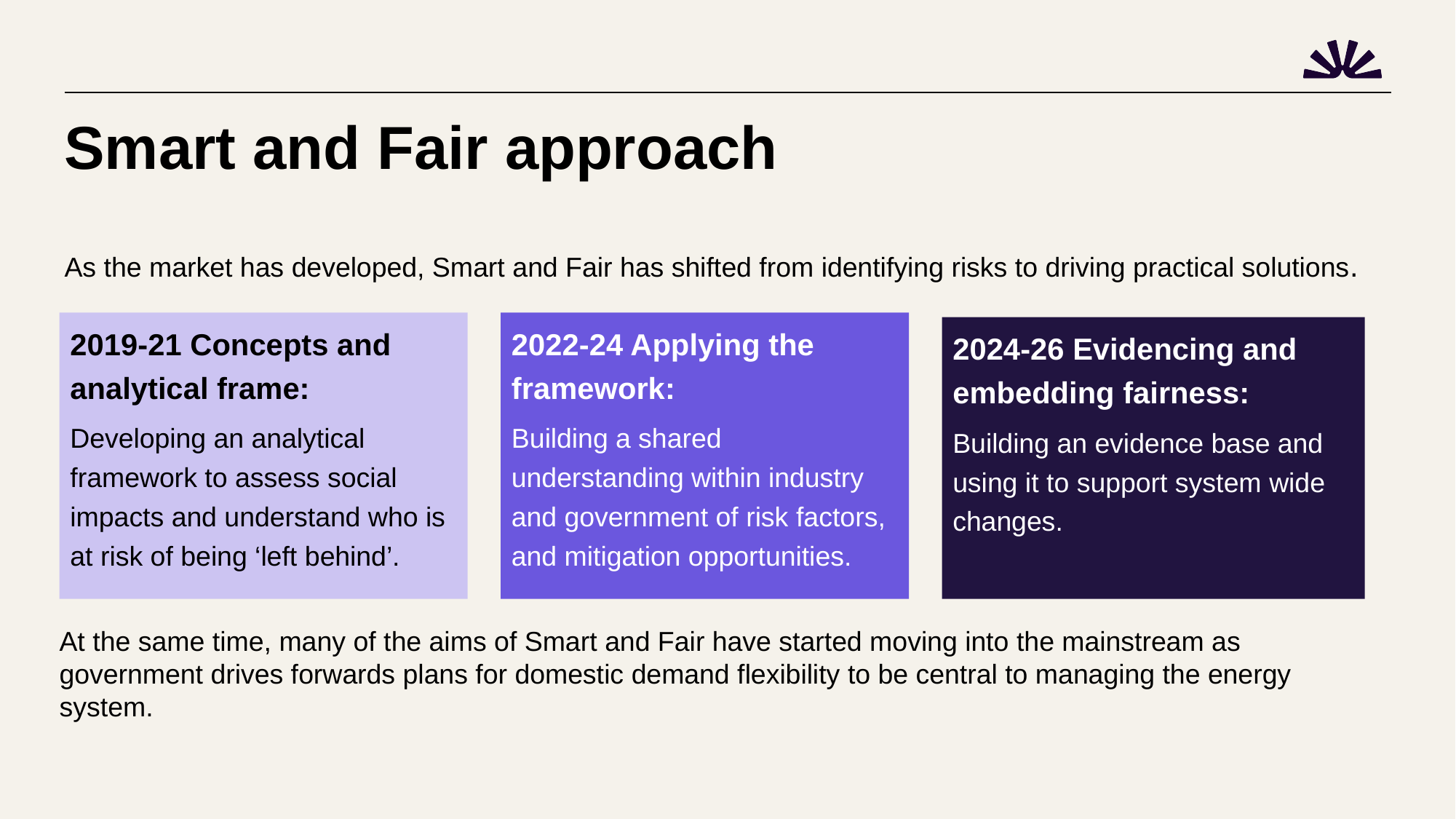

# Smart and Fair approach
As the market has developed, Smart and Fair has shifted from identifying risks to driving practical solutions.
2019-21 Concepts and analytical frame:
Developing an analytical framework to assess social impacts and understand who is at risk of being ‘left behind’.
2022-24 Applying the framework:
Building a shared understanding within industry and government of risk factors, and mitigation opportunities.

2024-26 Evidencing and embedding fairness:
Building an evidence base and using it to support system wide changes.

At the same time, many of the aims of Smart and Fair have started moving into the mainstream as government drives forwards plans for domestic demand flexibility to be central to managing the energy system.